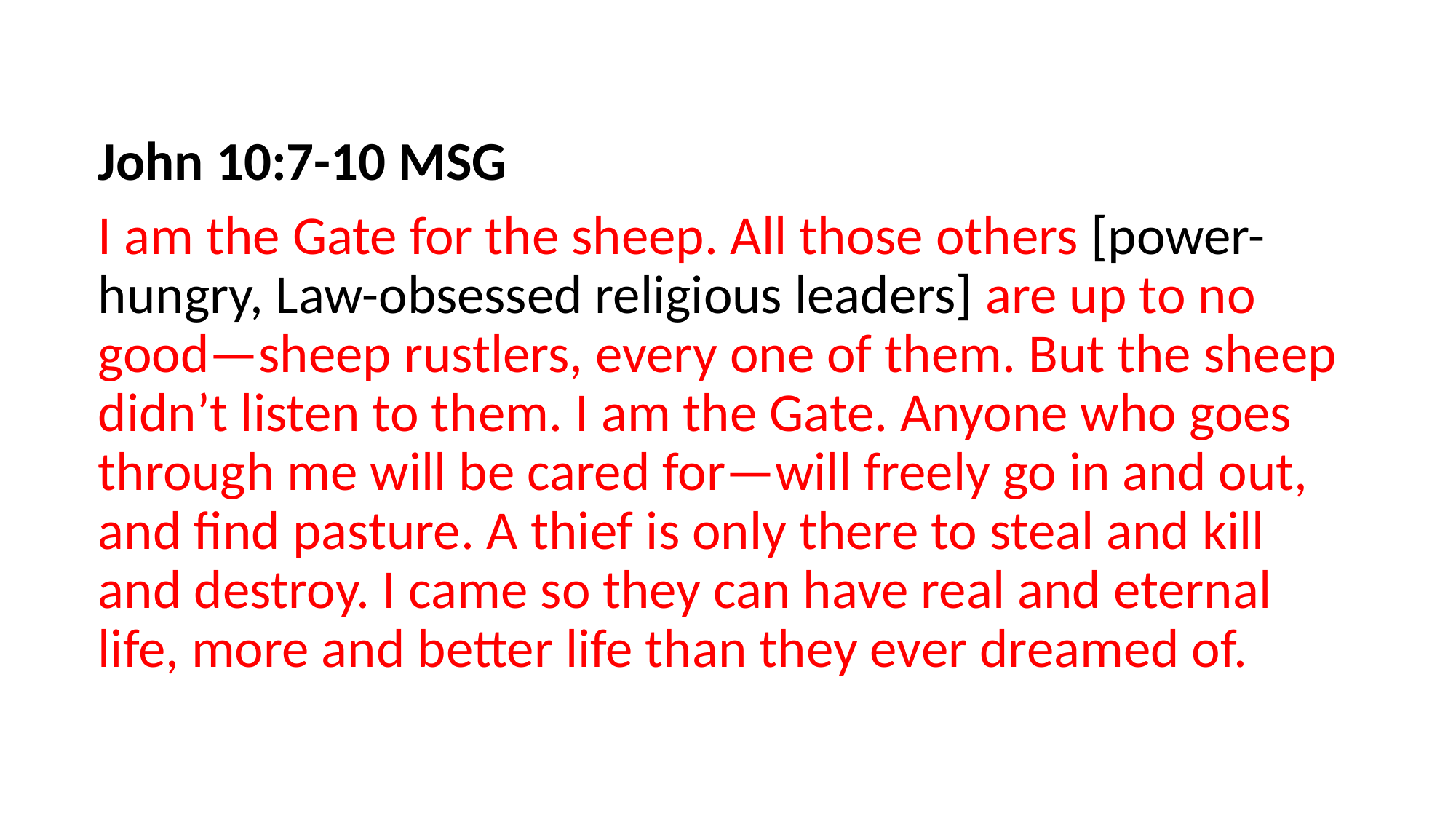

John 10:7-10 MSG
I am the Gate for the sheep. All those others [power-hungry, Law-obsessed religious leaders] are up to no good—sheep rustlers, every one of them. But the sheep didn’t listen to them. I am the Gate. Anyone who goes through me will be cared for—will freely go in and out, and find pasture. A thief is only there to steal and kill and destroy. I came so they can have real and eternal life, more and better life than they ever dreamed of.